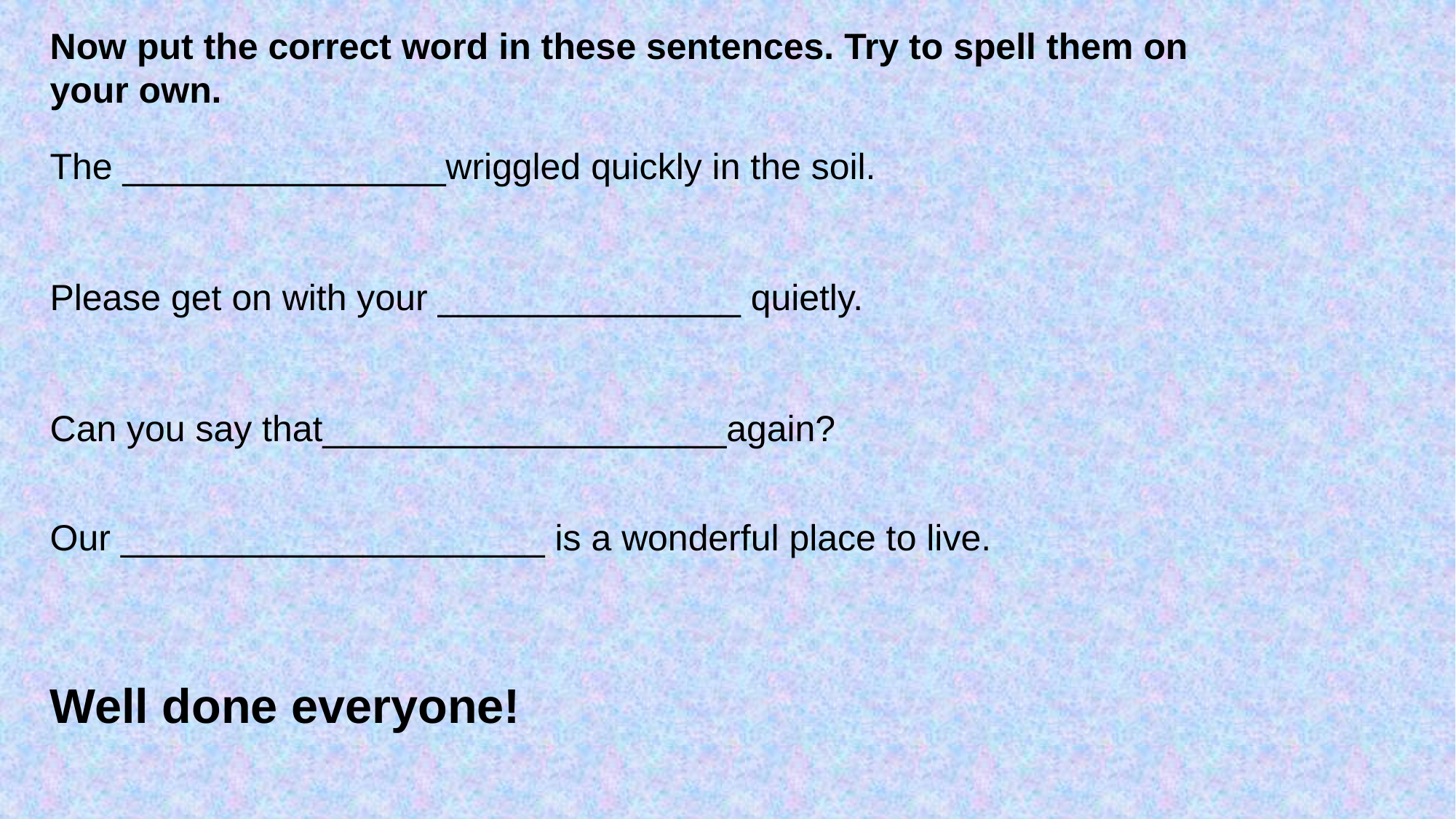

Now put the correct word in these sentences. Try to spell them on your own.

The ________________wriggled quickly in the soil.

Please get on with your _______________ quietly.

Can you say that____________________again?

Our _____________________ is a wonderful place to live.

Well done everyone!